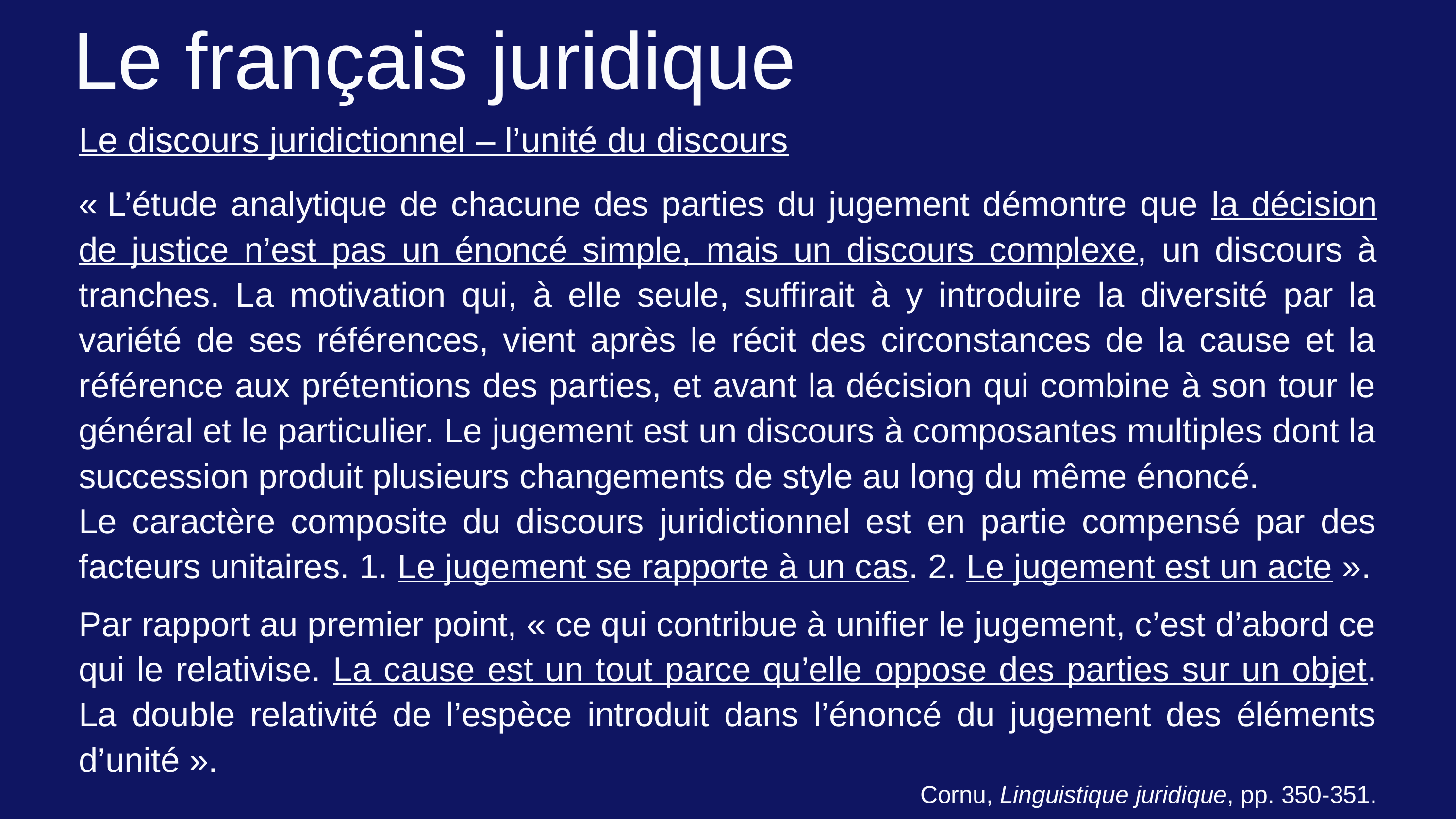

Le français juridique
Le discours juridictionnel – l’unité du discours
« L’étude analytique de chacune des parties du jugement démontre que la décision de justice n’est pas un énoncé simple, mais un discours complexe, un discours à tranches. La motivation qui, à elle seule, suffirait à y introduire la diversité par la variété de ses références, vient après le récit des circonstances de la cause et la référence aux prétentions des parties, et avant la décision qui combine à son tour le général et le particulier. Le jugement est un discours à composantes multiples dont la succession produit plusieurs changements de style au long du même énoncé.
Le caractère composite du discours juridictionnel est en partie compensé par des facteurs unitaires. 1. Le jugement se rapporte à un cas. 2. Le jugement est un acte ».
Par rapport au premier point, « ce qui contribue à unifier le jugement, c’est d’abord ce qui le relativise. La cause est un tout parce qu’elle oppose des parties sur un objet. La double relativité de l’espèce introduit dans l’énoncé du jugement des éléments d’unité ».
Cornu, Linguistique juridique, pp. 350-351.